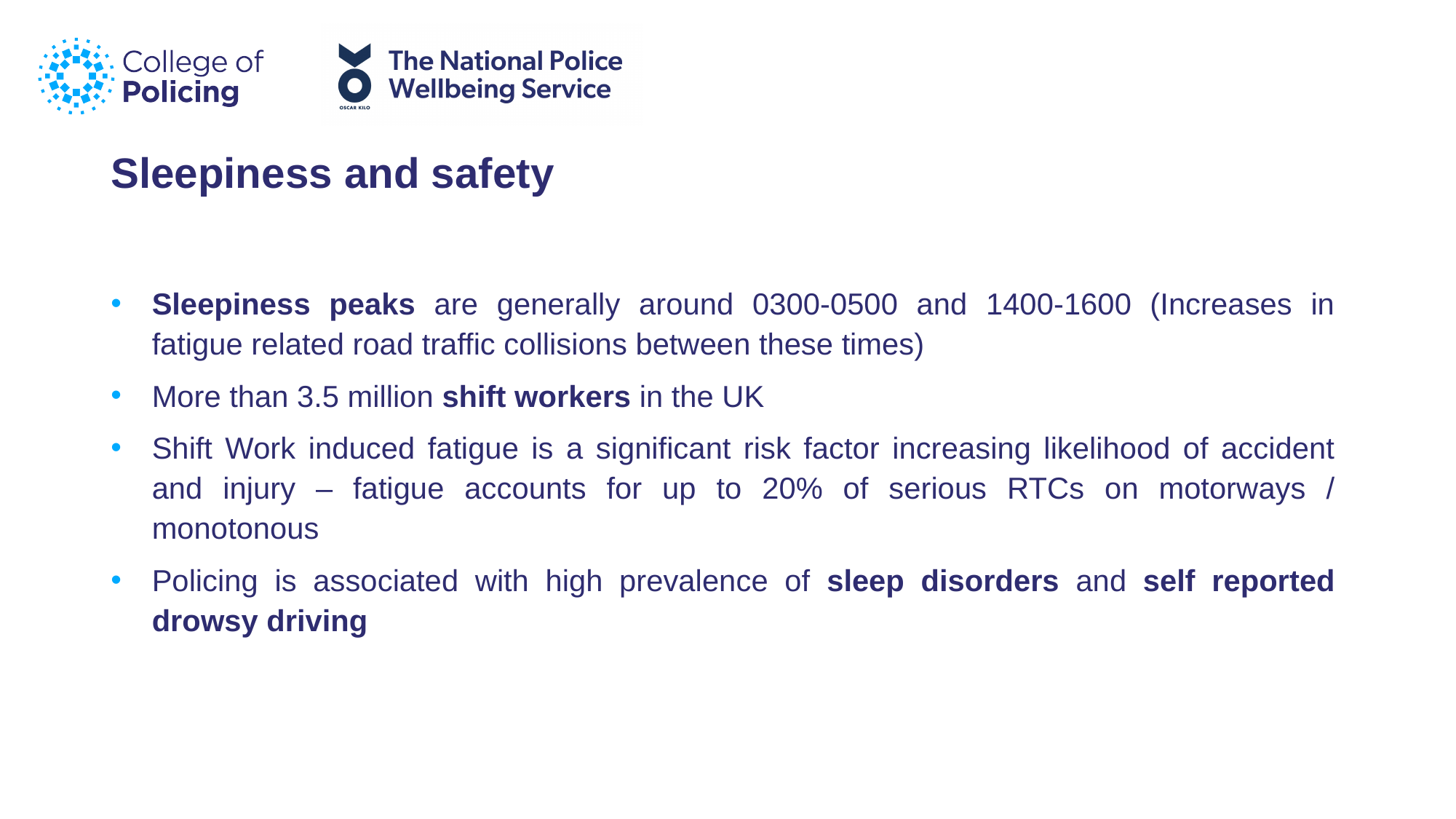

# Sleepiness and safety
Sleepiness peaks are generally around 0300-0500 and 1400-1600 (Increases in fatigue related road traffic collisions between these times)
More than 3.5 million shift workers in the UK
Shift Work induced fatigue is a significant risk factor increasing likelihood of accident and injury – fatigue accounts for up to 20% of serious RTCs on motorways / monotonous
Policing is associated with high prevalence of sleep disorders and self reported drowsy driving